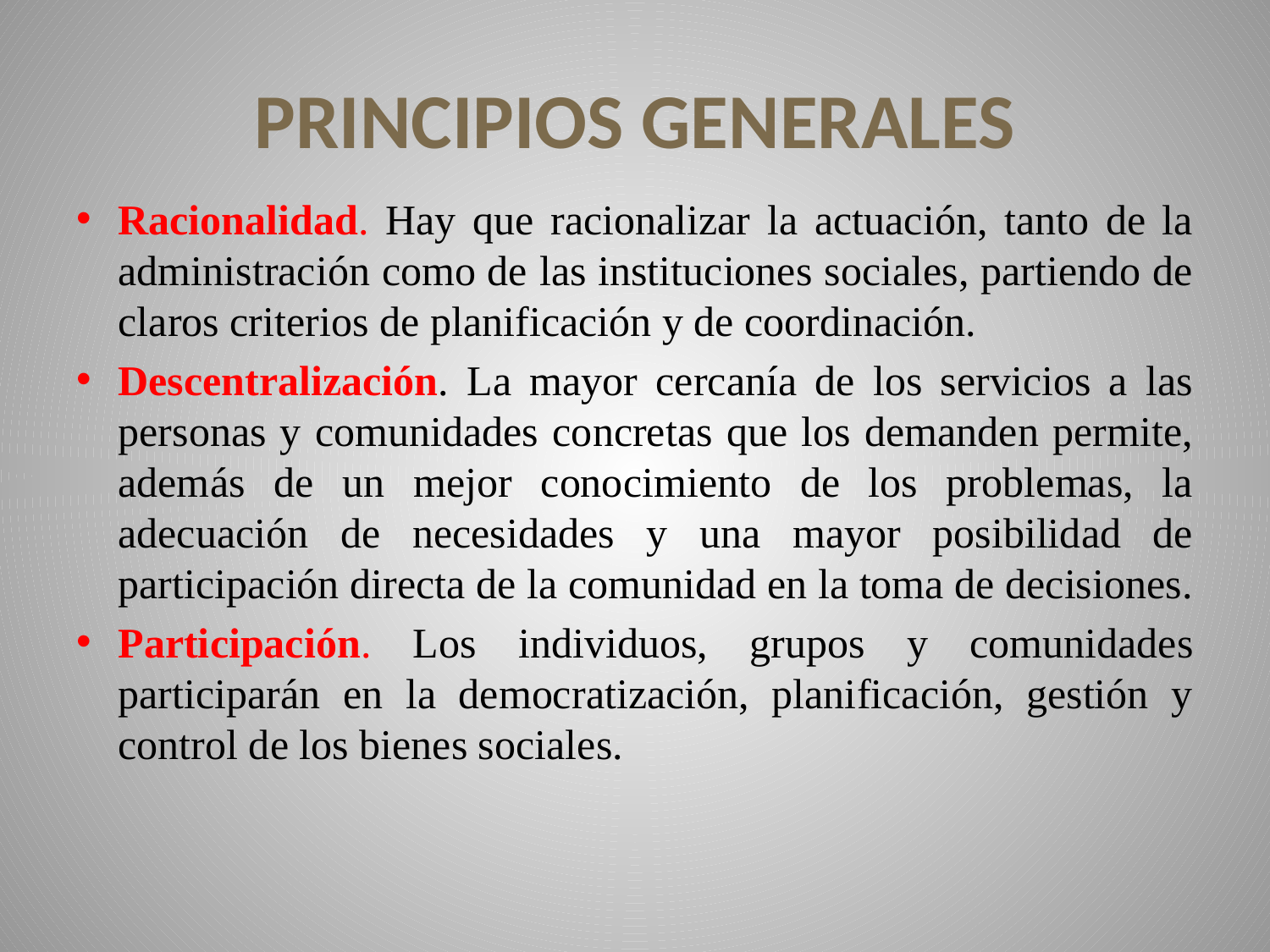

# PRINCIPIOS GENERALES
Racionalidad. Hay que racionalizar la actuación, tanto de la administración como de las instituciones sociales, partiendo de claros criterios de planificación y de coordinación.
Descentralización. La mayor cercanía de los servicios a las personas y comunidades concretas que los demanden permite, además de un mejor conocimiento de los problemas, la adecuación de necesidades y una mayor posibilidad de participación directa de la comunidad en la toma de decisiones.
Participación. Los individuos, grupos y comunidades participarán en la democratización, planificación, gestión y control de los bienes sociales.